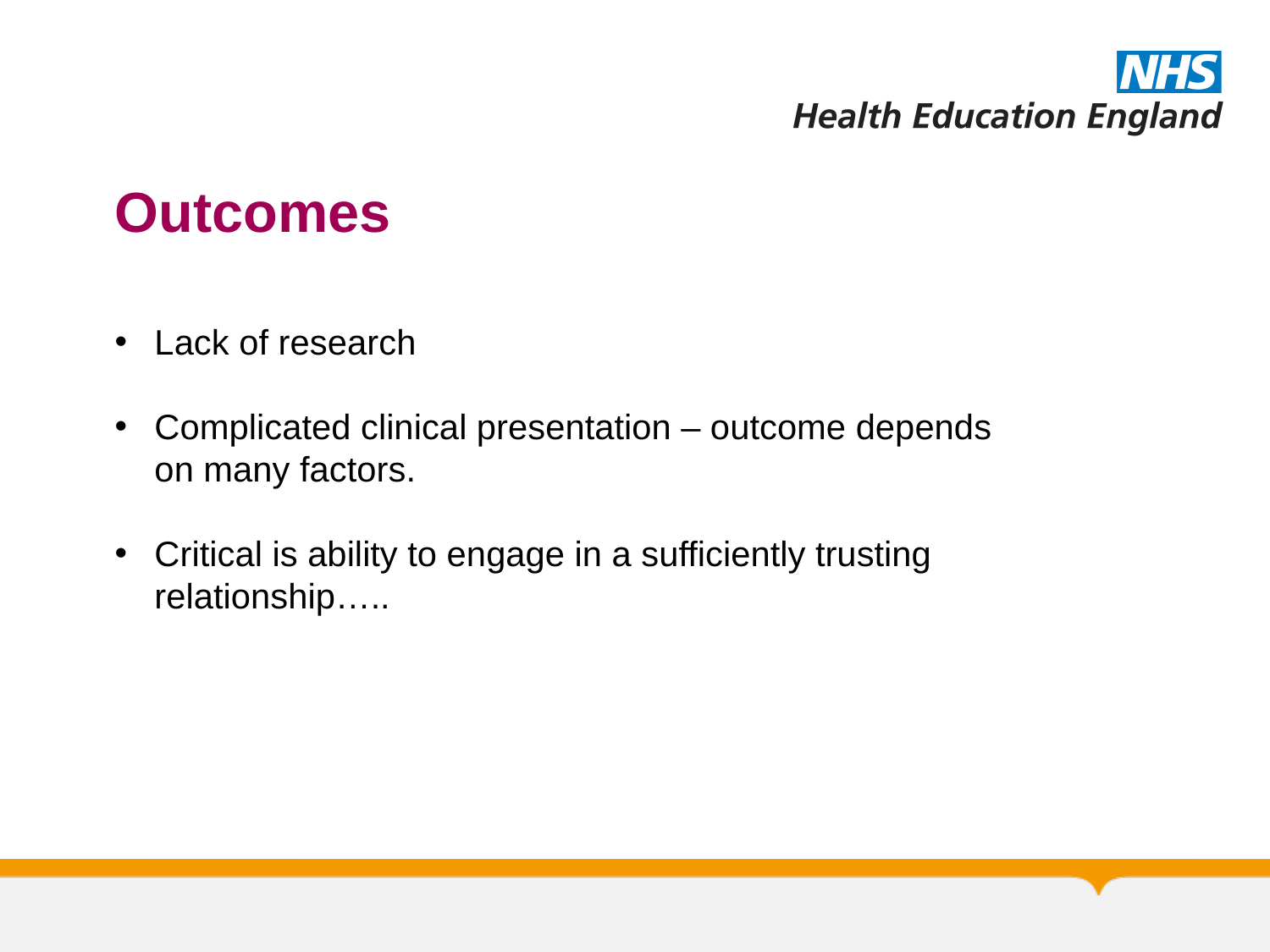

Outcomes
Lack of research

Complicated clinical presentation – outcome depends on many factors.

Critical is ability to engage in a sufficiently trusting relationship…..